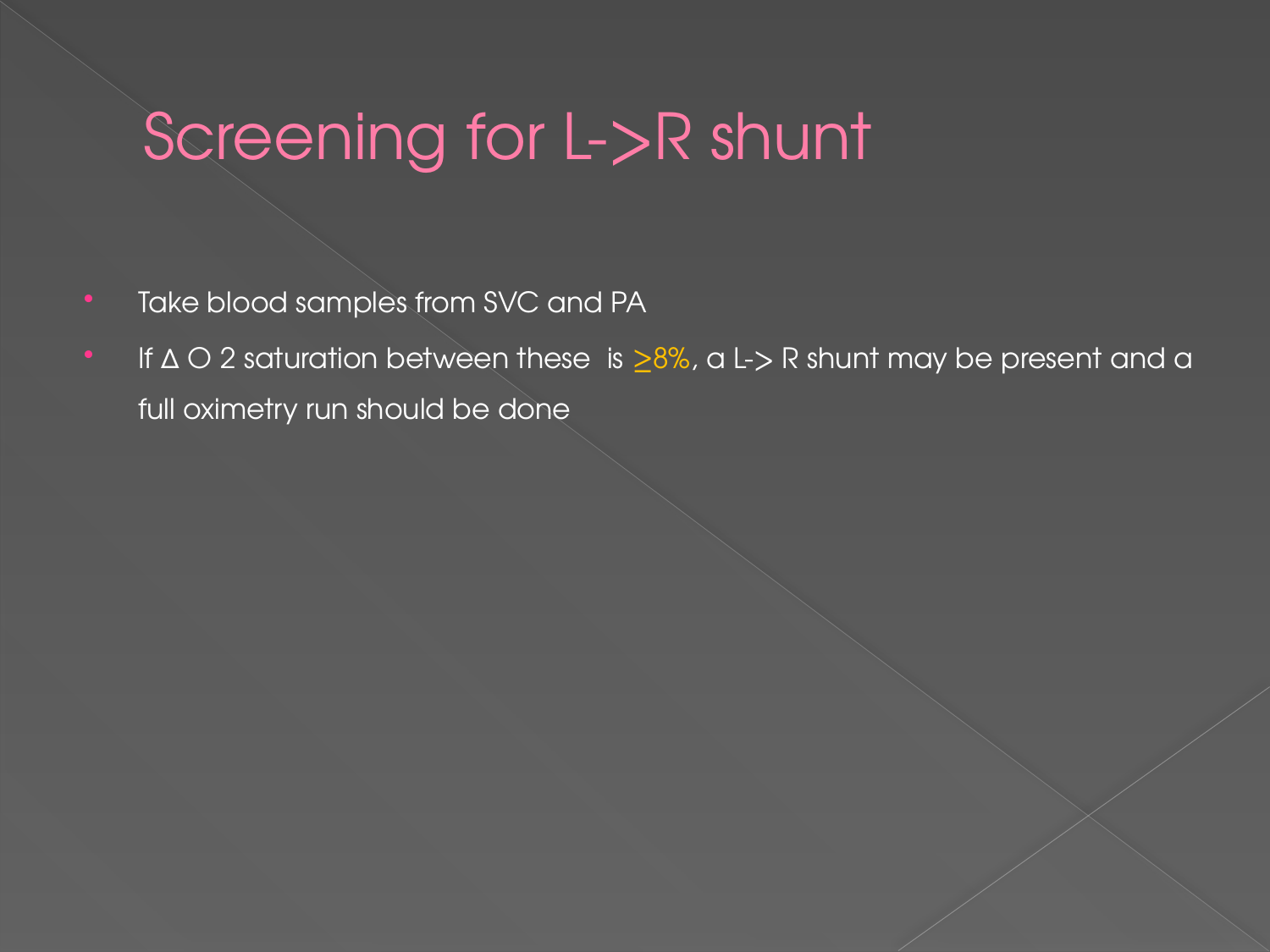

# Screening for L->R shunt
Take blood samples from SVC and PA
If Δ O 2 saturation between these  is ≥8%, a L-> R shunt may be present and a full oximetry run should be done